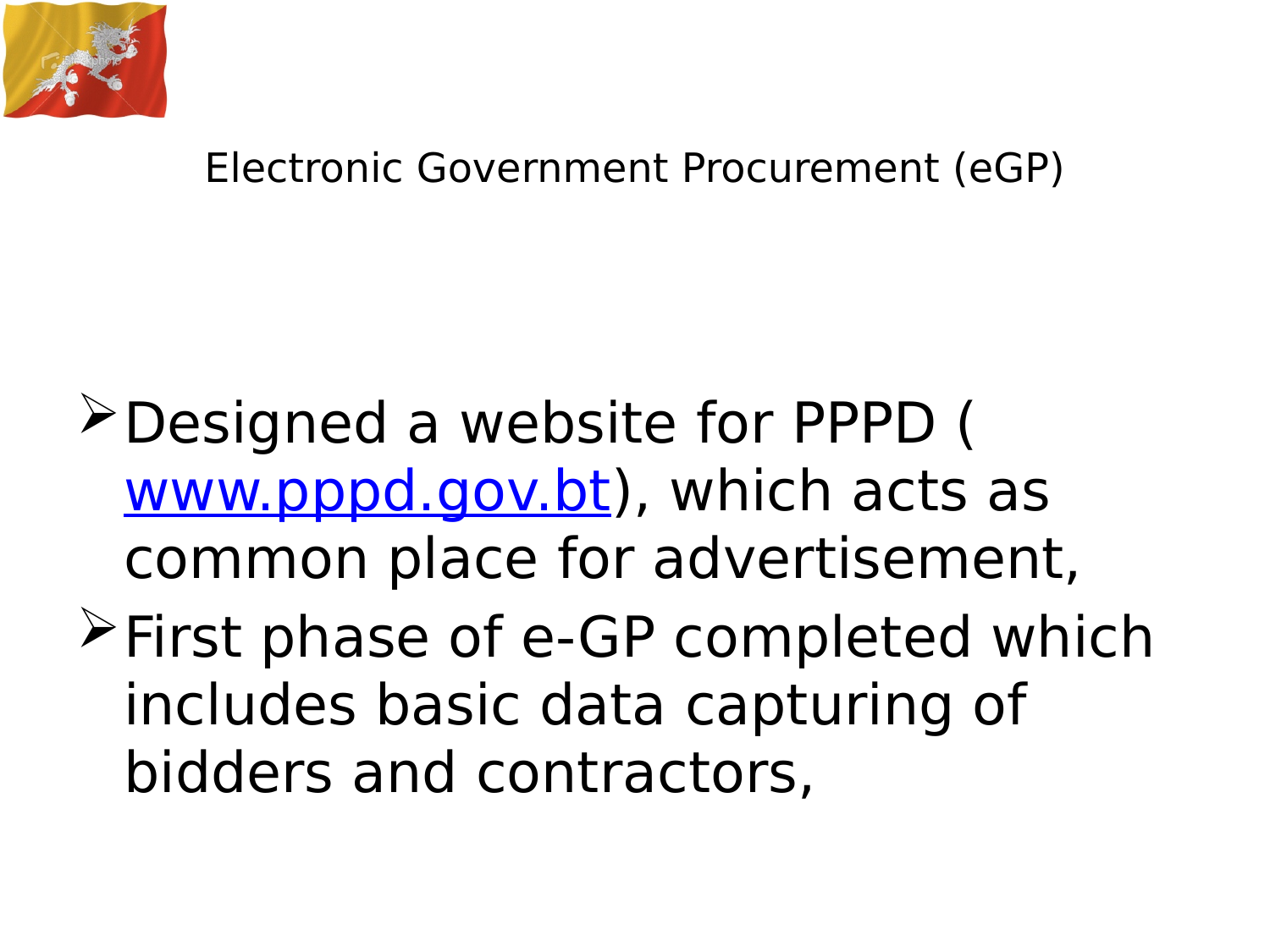

# Electronic Government Procurement (eGP)

Designed a website for PPPD (www.pppd.gov.bt), which acts as common place for advertisement,
First phase of e-GP completed which includes basic data capturing of bidders and contractors,